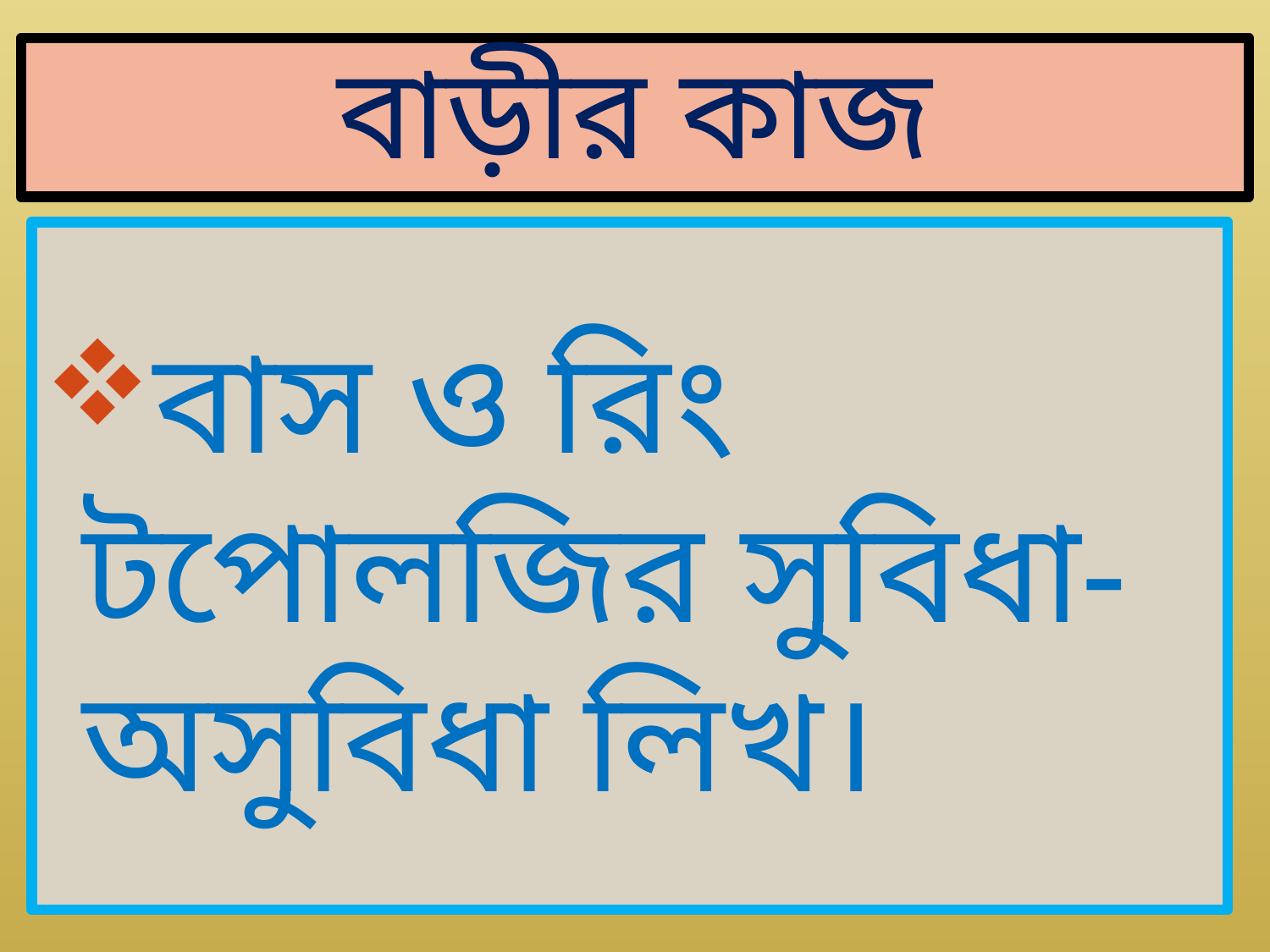

# বাড়ীর কাজ
বাস ও রিং টপোলজির সুবিধা-অসুবিধা লিখ।